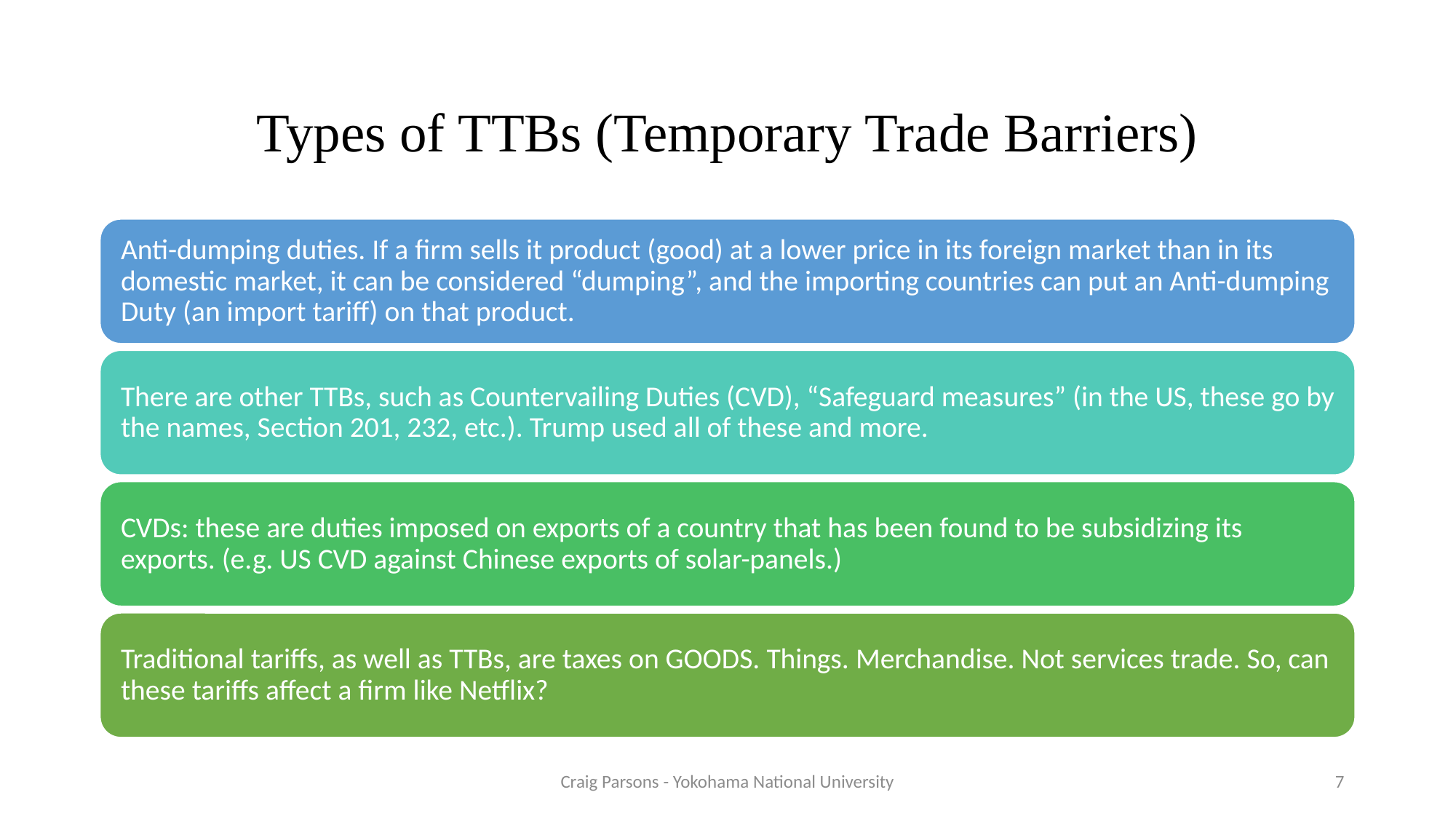

# Types of TTBs (Temporary Trade Barriers)
Anti-dumping duties. If a firm sells it product (good) at a lower price in its foreign market than in its domestic market, it can be considered “dumping”, and the importing countries can put an Anti-dumping Duty (an import tariff) on that product.
There are other TTBs, such as Countervailing Duties (CVD), “Safeguard measures” (in the US, these go by the names, Section 201, 232, etc.). Trump used all of these and more.
CVDs: these are duties imposed on exports of a country that has been found to be subsidizing its exports. (e.g. US CVD against Chinese exports of solar-panels.)
Traditional tariffs, as well as TTBs, are taxes on GOODS. Things. Merchandise. Not services trade. So, can these tariffs affect a firm like Netflix?
Craig Parsons - Yokohama National University
7